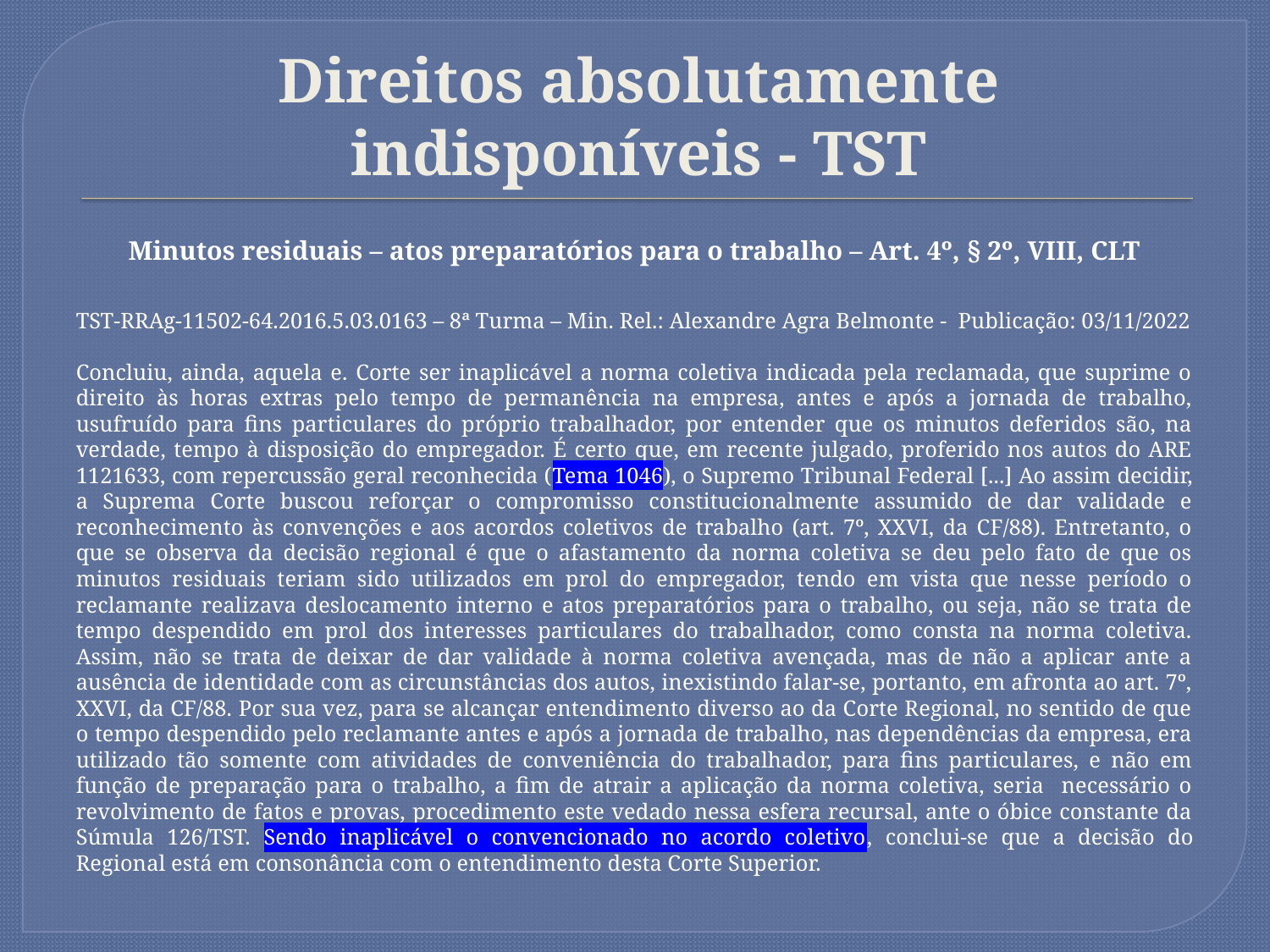

# Direitos absolutamente indisponíveis - TST
Minutos residuais – atos preparatórios para o trabalho – Art. 4º, § 2º, VIII, CLT

TST-RRAg-11502-64.2016.5.03.0163 – 8ª Turma – Min. Rel.: Alexandre Agra Belmonte -  Publicação: 03/11/2022

Concluiu, ainda, aquela e. Corte ser inaplicável a norma coletiva indicada pela reclamada, que suprime o direito às horas extras pelo tempo de permanência na empresa, antes e após a jornada de trabalho, usufruído para fins particulares do próprio trabalhador, por entender que os minutos deferidos são, na verdade, tempo à disposição do empregador. É certo que, em recente julgado, proferido nos autos do ARE 1121633, com repercussão geral reconhecida (Tema 1046), o Supremo Tribunal Federal [...] Ao assim decidir, a Suprema Corte buscou reforçar o compromisso constitucionalmente assumido de dar validade e reconhecimento às convenções e aos acordos coletivos de trabalho (art. 7º, XXVI, da CF/88). Entretanto, o que se observa da decisão regional é que o afastamento da norma coletiva se deu pelo fato de que os minutos residuais teriam sido utilizados em prol do empregador, tendo em vista que nesse período o reclamante realizava deslocamento interno e atos preparatórios para o trabalho, ou seja, não se trata de tempo despendido em prol dos interesses particulares do trabalhador, como consta na norma coletiva. Assim, não se trata de deixar de dar validade à norma coletiva avençada, mas de não a aplicar ante a ausência de identidade com as circunstâncias dos autos, inexistindo falar-se, portanto, em afronta ao art. 7º, XXVI, da CF/88. Por sua vez, para se alcançar entendimento diverso ao da Corte Regional, no sentido de que o tempo despendido pelo reclamante antes e após a jornada de trabalho, nas dependências da empresa, era utilizado tão somente com atividades de conveniência do trabalhador, para fins particulares, e não em função de preparação para o trabalho, a fim de atrair a aplicação da norma coletiva, seria  necessário o revolvimento de fatos e provas, procedimento este vedado nessa esfera recursal, ante o óbice constante da Súmula 126/TST. Sendo inaplicável o convencionado no acordo coletivo, conclui-se que a decisão do Regional está em consonância com o entendimento desta Corte Superior.